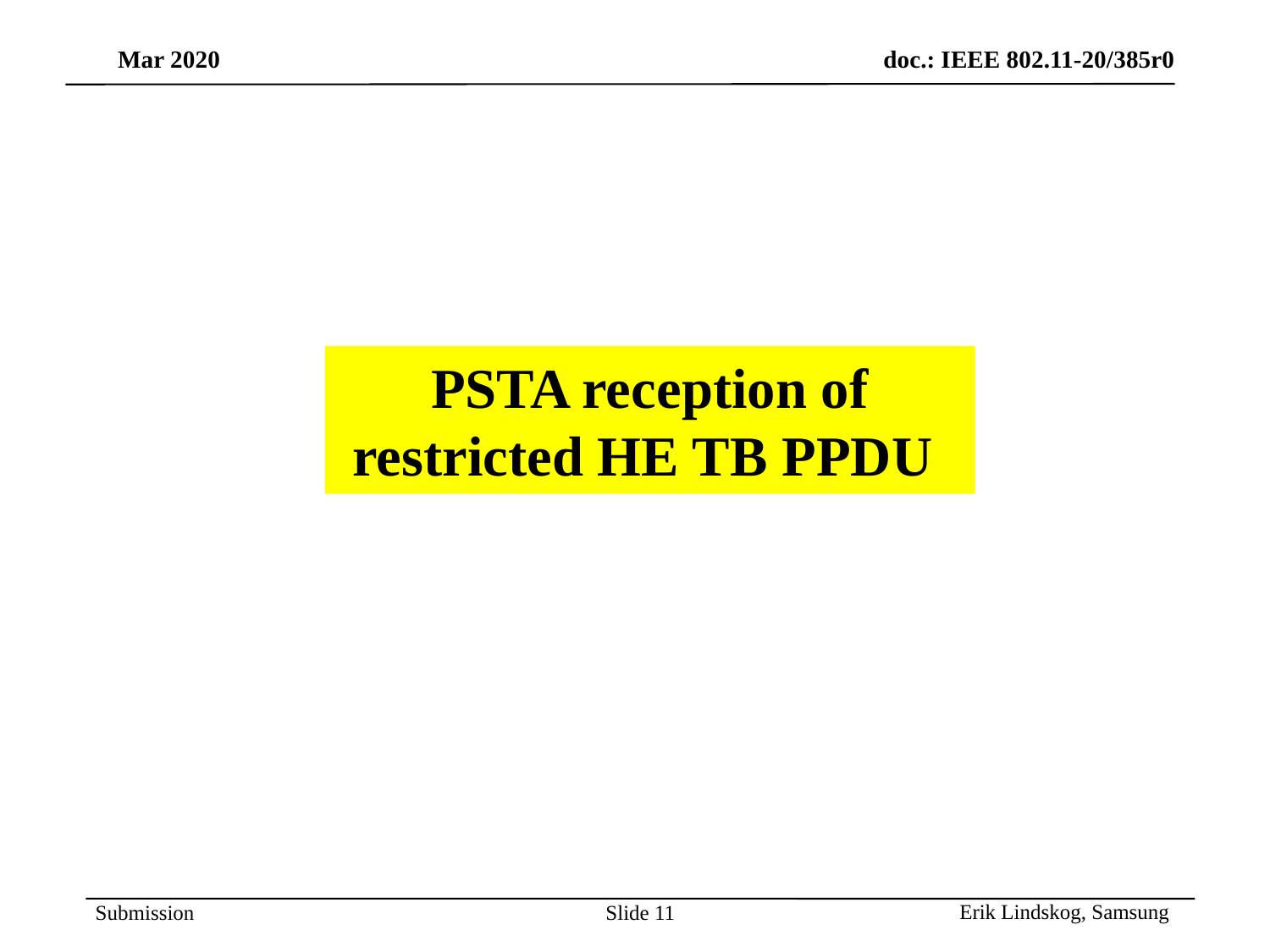

PSTA reception of restricted HE TB PPDU
Erik Lindskog, Samsung
Slide 11